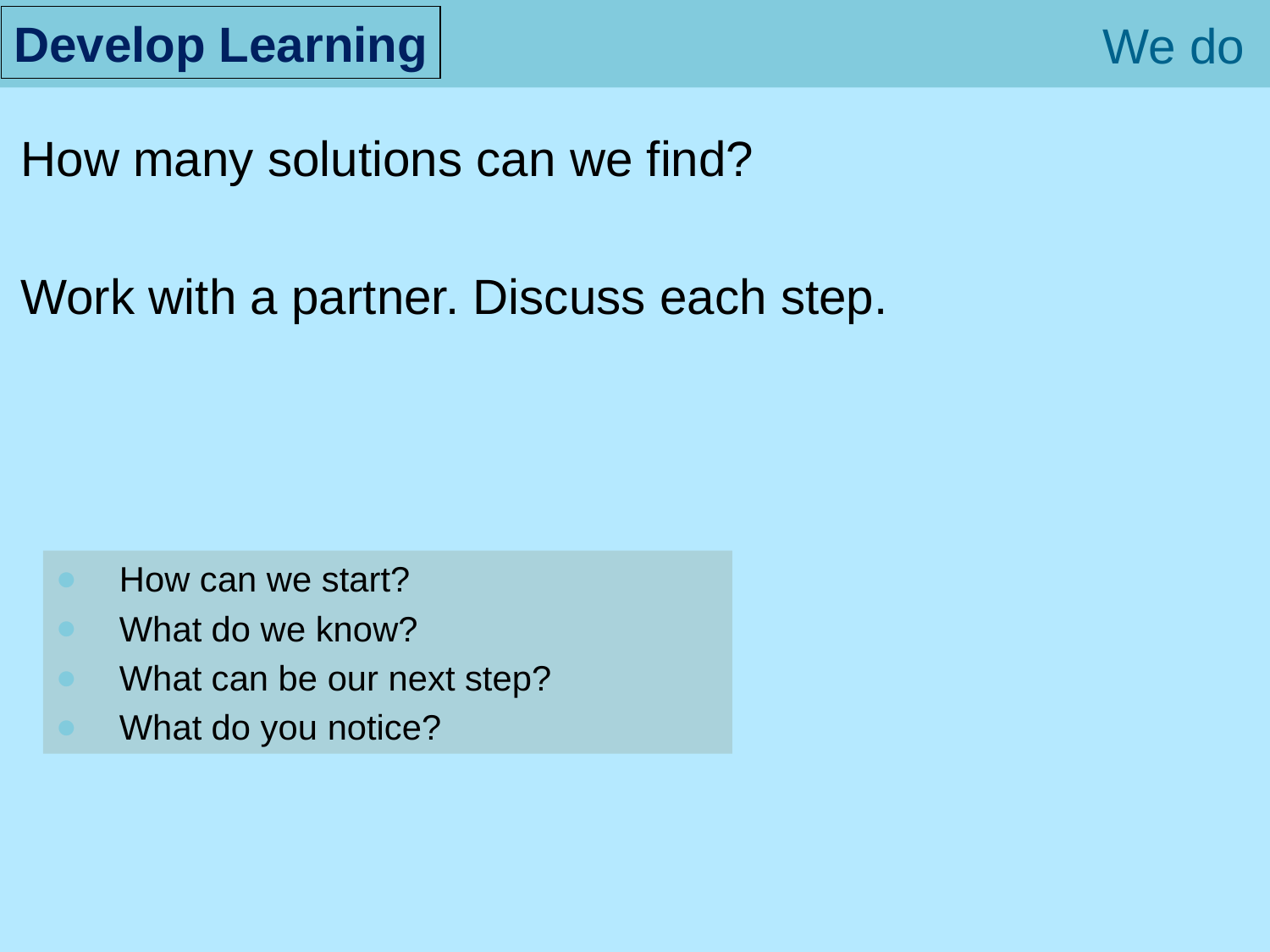

We do
Develop Learning
How many solutions can we find?

Work with a partner. Discuss each step.
How can we start?
What do we know?
What can be our next step?
What do you notice?